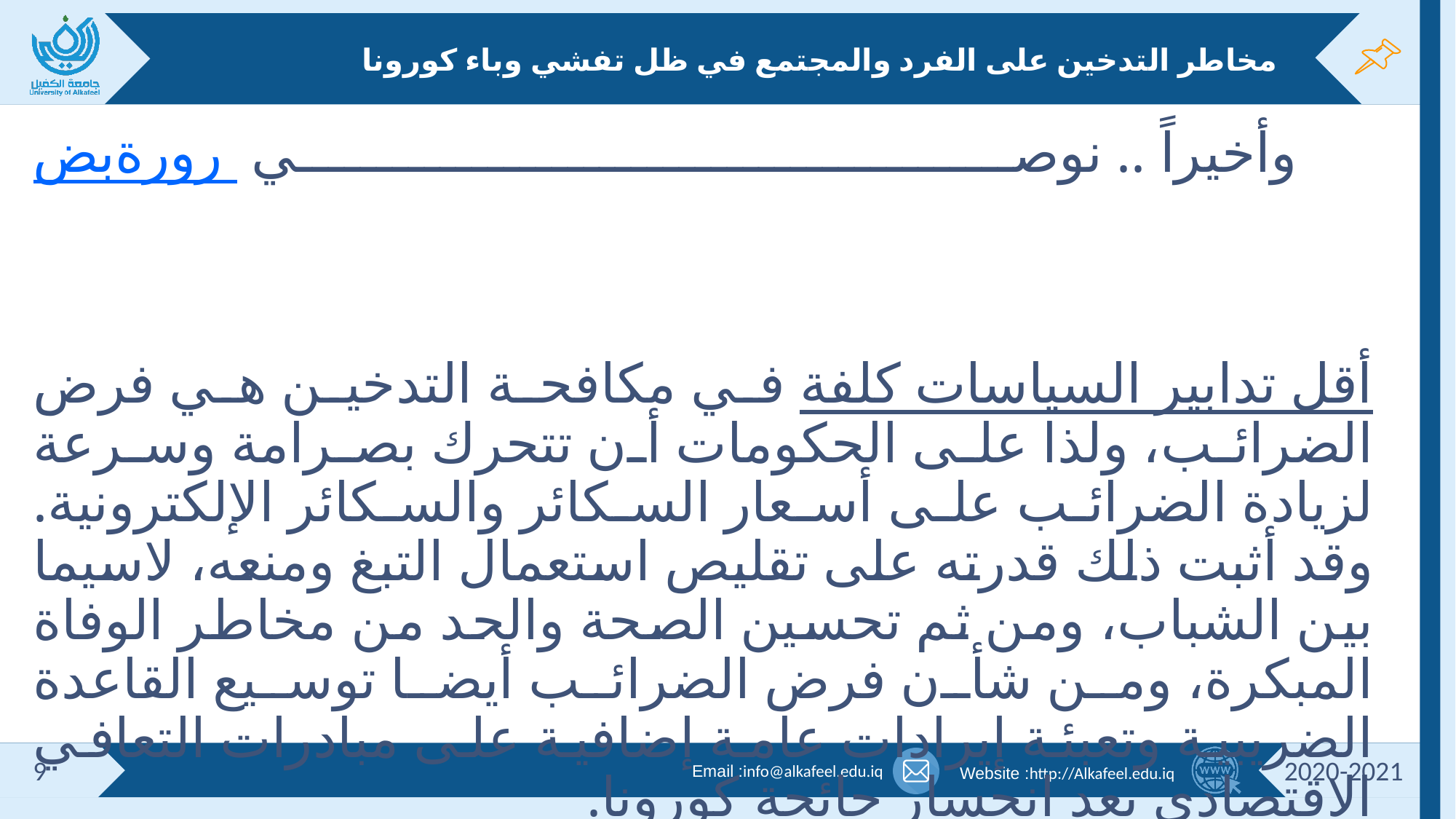

# مخاطر التدخين على الفرد والمجتمع في ظل تفشي وباء كورونا
وأخيراً .. نوصي بضرورة مراقبة التدخين واستخدام السجائر الإلكترونية، كما ينبغي على الحكومات أن تتصدى للتدخين في استراتيجياتها لاحتواء تفشي جائحة كورونا والحد من آثارها، ولعل من أقل تدابير السياسات كلفة في مكافحة التدخين هي فرض الضرائب، ولذا على الحكومات أن تتحرك بصرامة وسرعة لزيادة الضرائب على أسعار السكائر والسكائر الإلكترونية. وقد أثبت ذلك قدرته على تقليص استعمال التبغ ومنعه، لاسيما بين الشباب، ومن ثم تحسين الصحة والحد من مخاطر الوفاة المبكرة، ومن شأن فرض الضرائب أيضا توسيع القاعدة الضريبية وتعبئة إيرادات عامة إضافية على مبادرات التعافي الاقتصادي بعد انحسار جائحة كورونا.
9
2020-2021